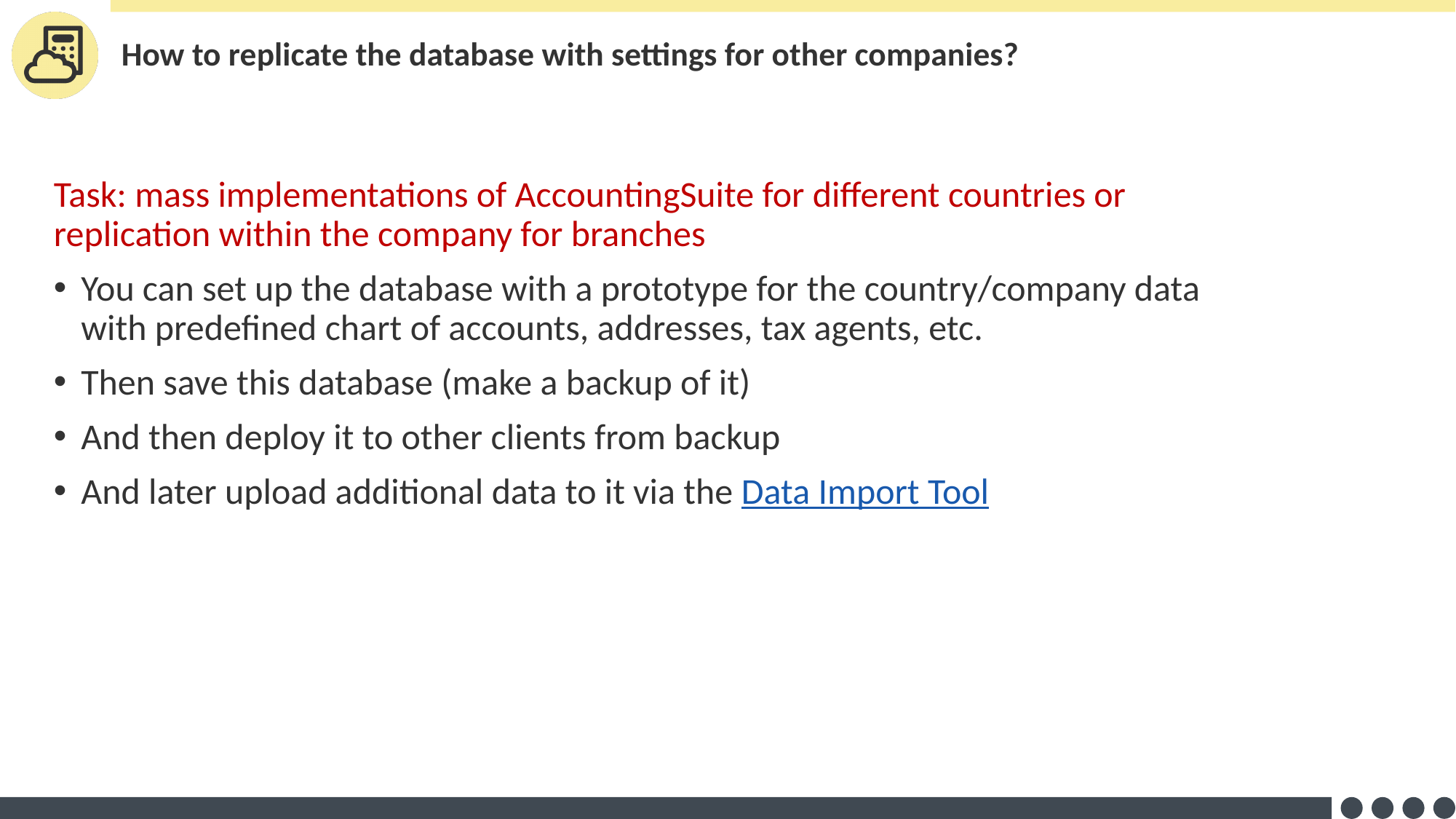

How to replicate the database with settings for other companies?
Task: mass implementations of AccountingSuite for different countries or replication within the company for branches
You can set up the database with a prototype for the country/company data with predefined chart of accounts, addresses, tax agents, etc.
Then save this database (make a backup of it)
And then deploy it to other clients from backup
And later upload additional data to it via the Data Import Tool